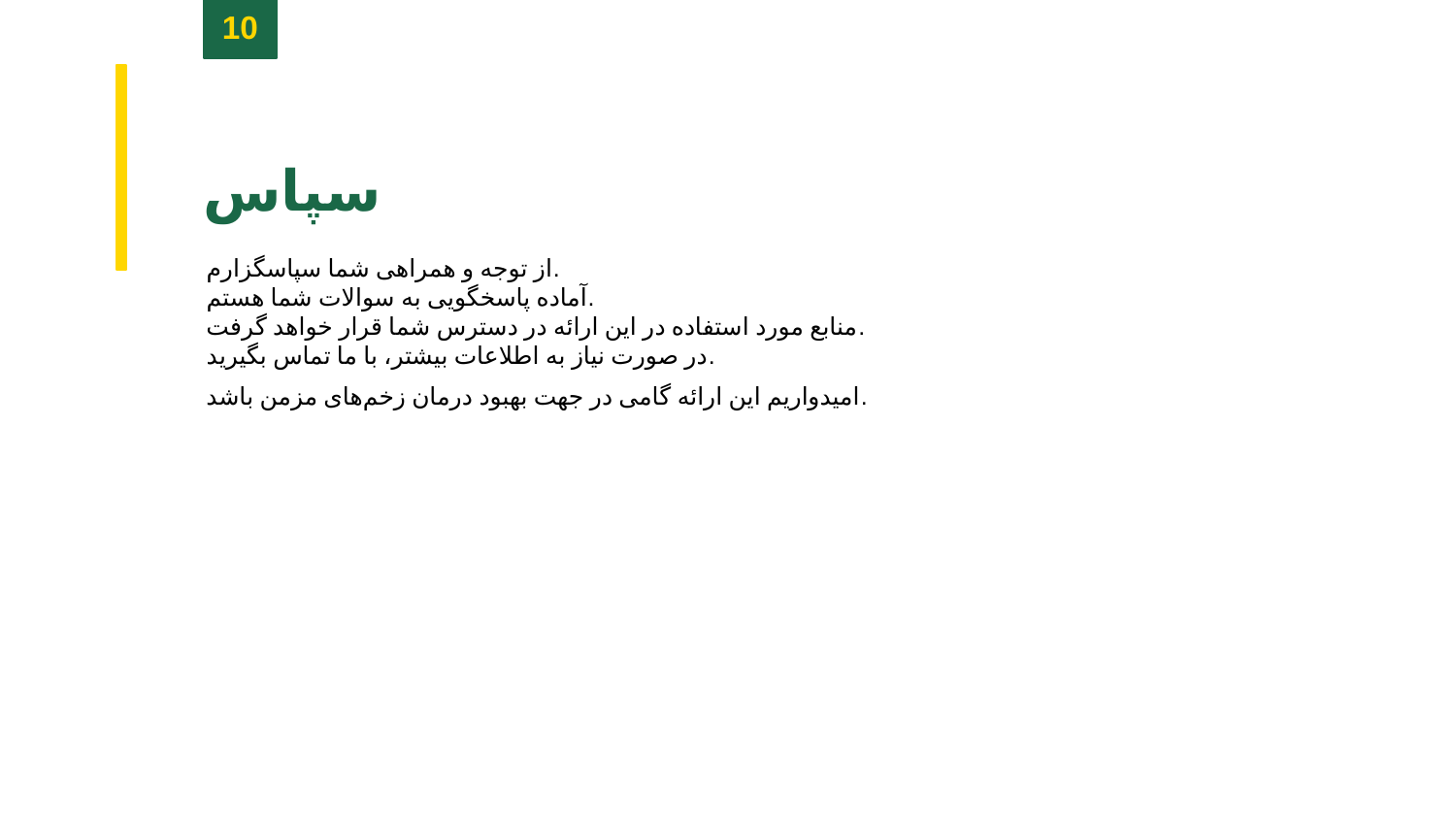

10

سپاس
از توجه و همراهی شما سپاسگزارم.
آماده پاسخگویی به سوالات شما هستم.
منابع مورد استفاده در این ارائه در دسترس شما قرار خواهد گرفت.
در صورت نیاز به اطلاعات بیشتر، با ما تماس بگیرید.
امیدواریم این ارائه گامی در جهت بهبود درمان زخم‌های مزمن باشد.